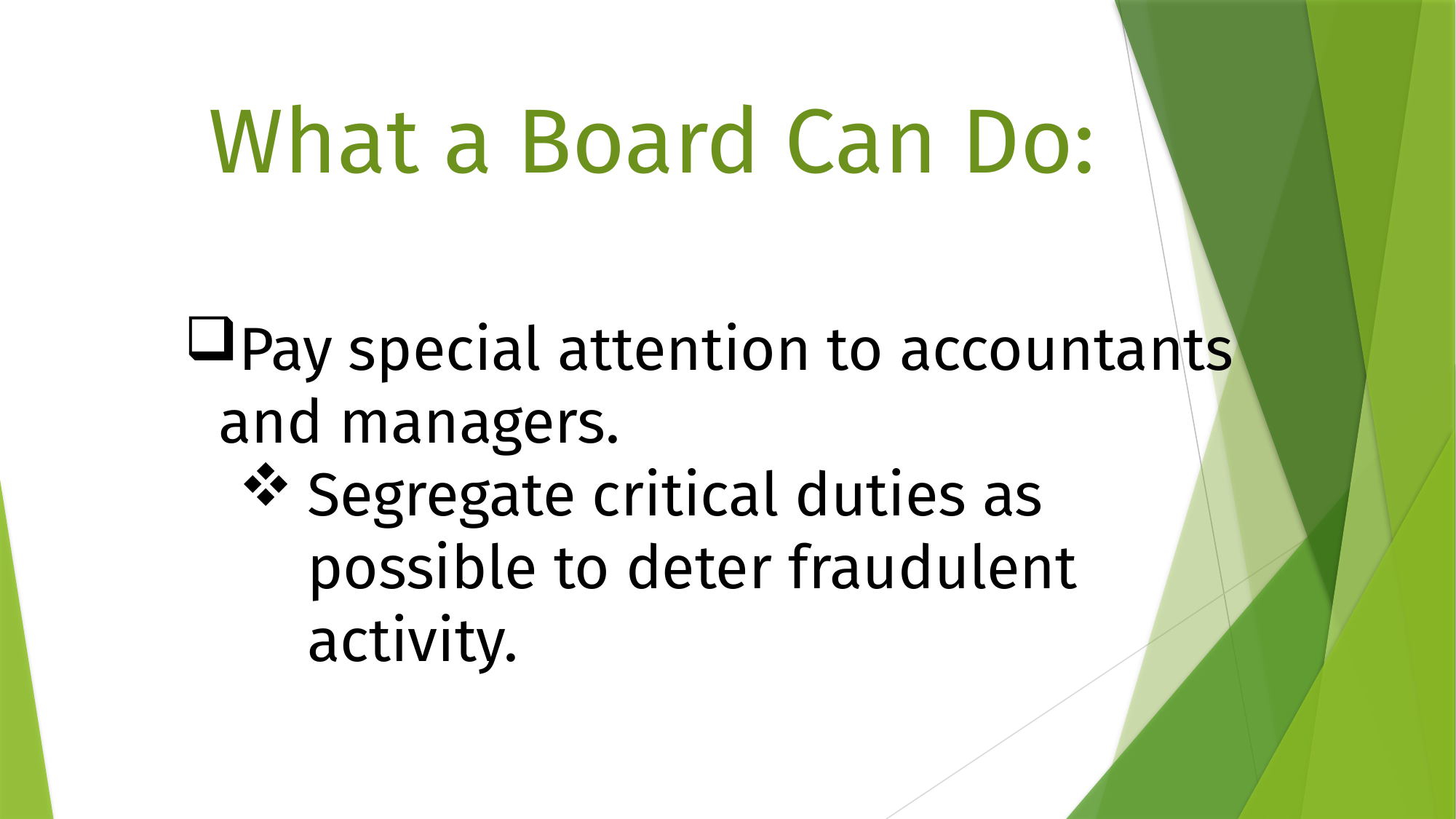

What a Board Can Do:
Pay special attention to accountants and managers.
Segregate critical duties as possible to deter fraudulent activity.